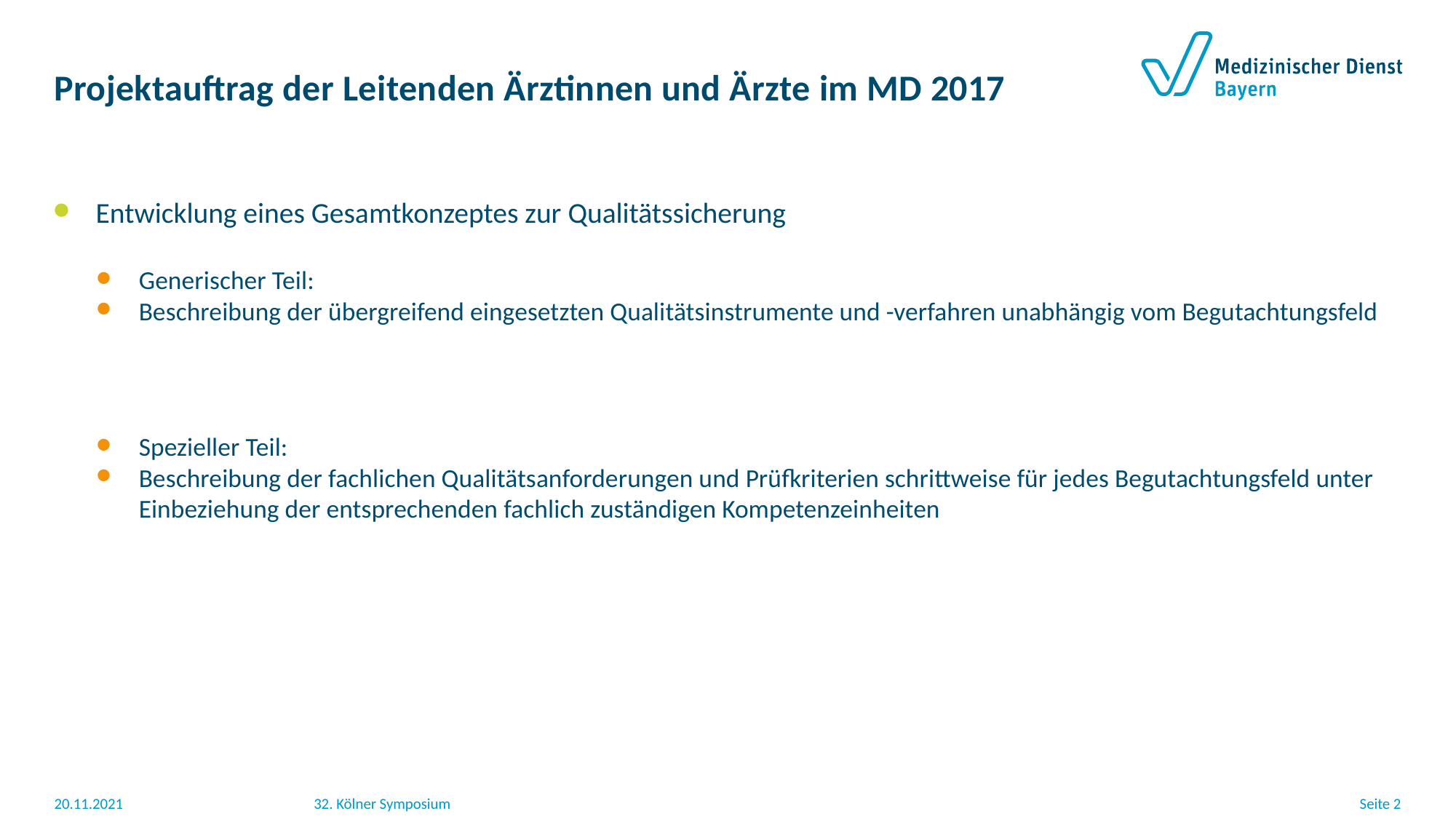

# Projektauftrag der Leitenden Ärztinnen und Ärzte im MD 2017
Entwicklung eines Gesamtkonzeptes zur Qualitätssicherung

Generischer Teil:
Beschreibung der übergreifend eingesetzten Qualitätsinstrumente und -verfahren unabhängig vom Begutachtungsfeld

Spezieller Teil:
Beschreibung der fachlichen Qualitätsanforderungen und Prüfkriterien schrittweise für jedes Begutachtungsfeld unter Einbeziehung der entsprechenden fachlich zuständigen Kompetenzeinheiten

20.11.2021
32. Kölner Symposium
Seite 2